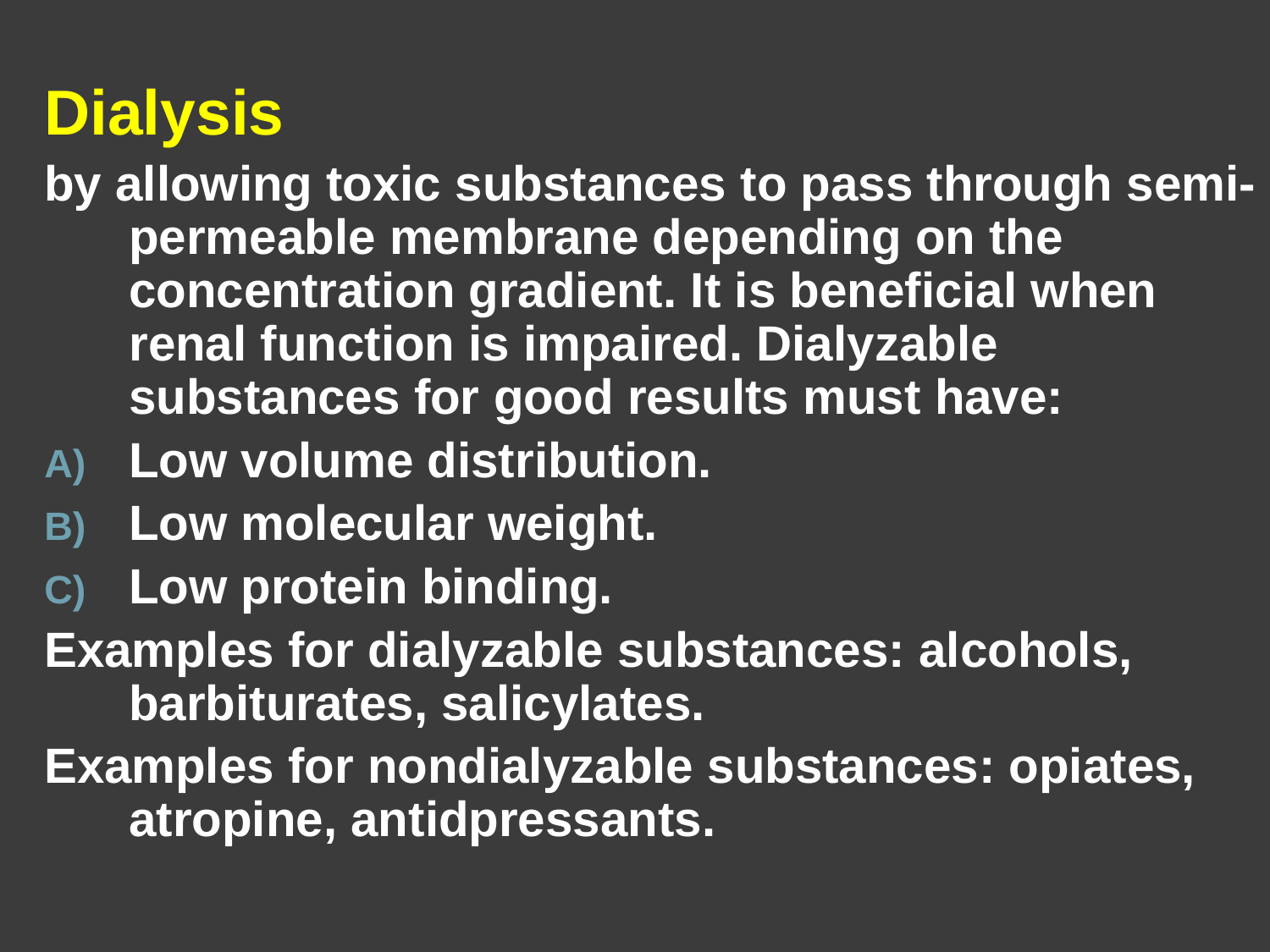

Dialysis
by allowing toxic substances to pass through semi-permeable membrane depending on the concentration gradient. It is beneficial when renal function is impaired. Dialyzable substances for good results must have:
Low volume distribution.
Low molecular weight.
Low protein binding.
Examples for dialyzable substances: alcohols, barbiturates, salicylates.
Examples for nondialyzable substances: opiates, atropine, antidpressants.